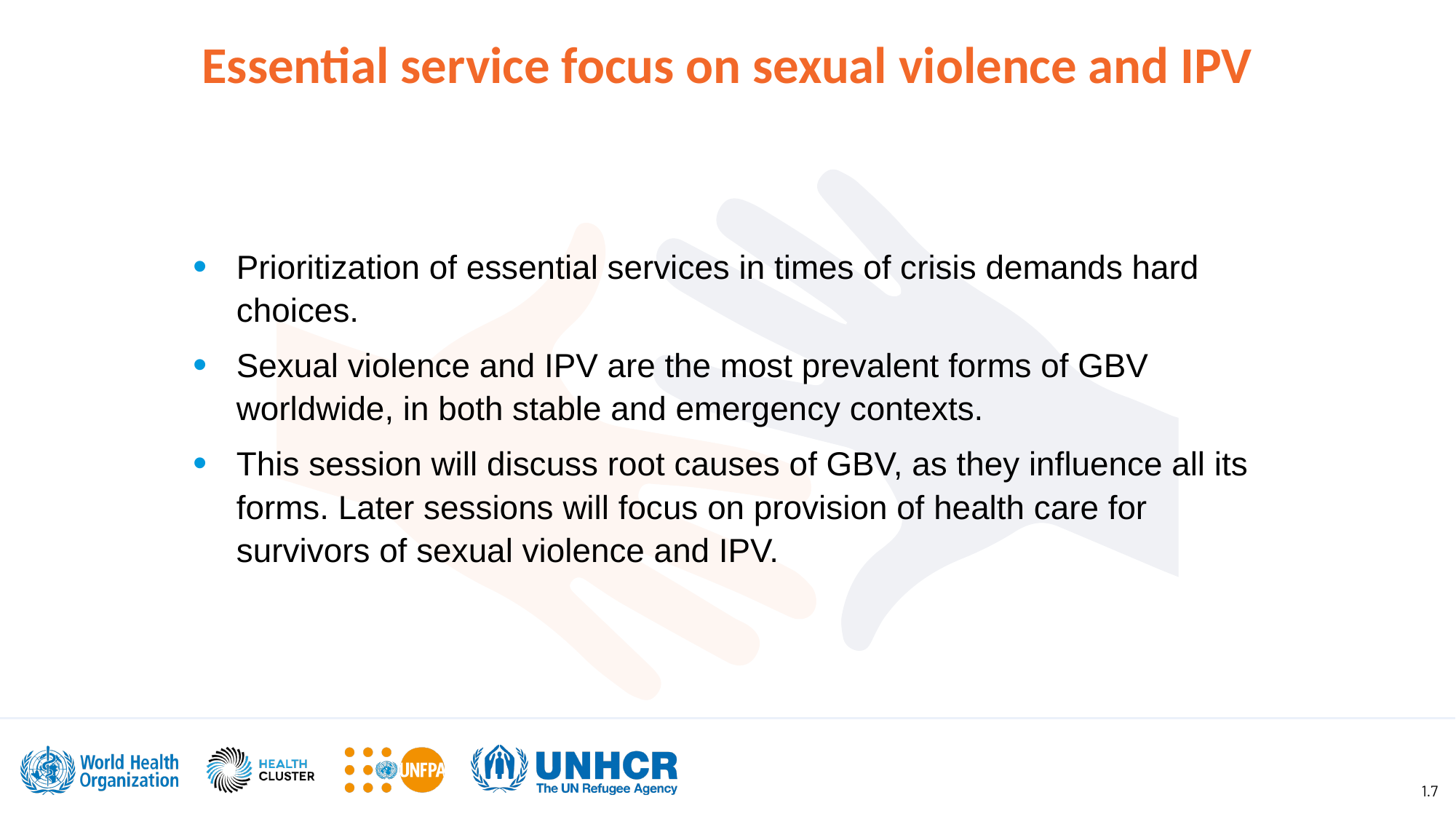

# Essential service focus on sexual violence and IPV
Prioritization of essential services in times of crisis demands hard choices.
Sexual violence and IPV are the most prevalent forms of GBV worldwide, in both stable and emergency contexts.
This session will discuss root causes of GBV, as they influence all its forms. Later sessions will focus on provision of health care for survivors of sexual violence and IPV.
1.7